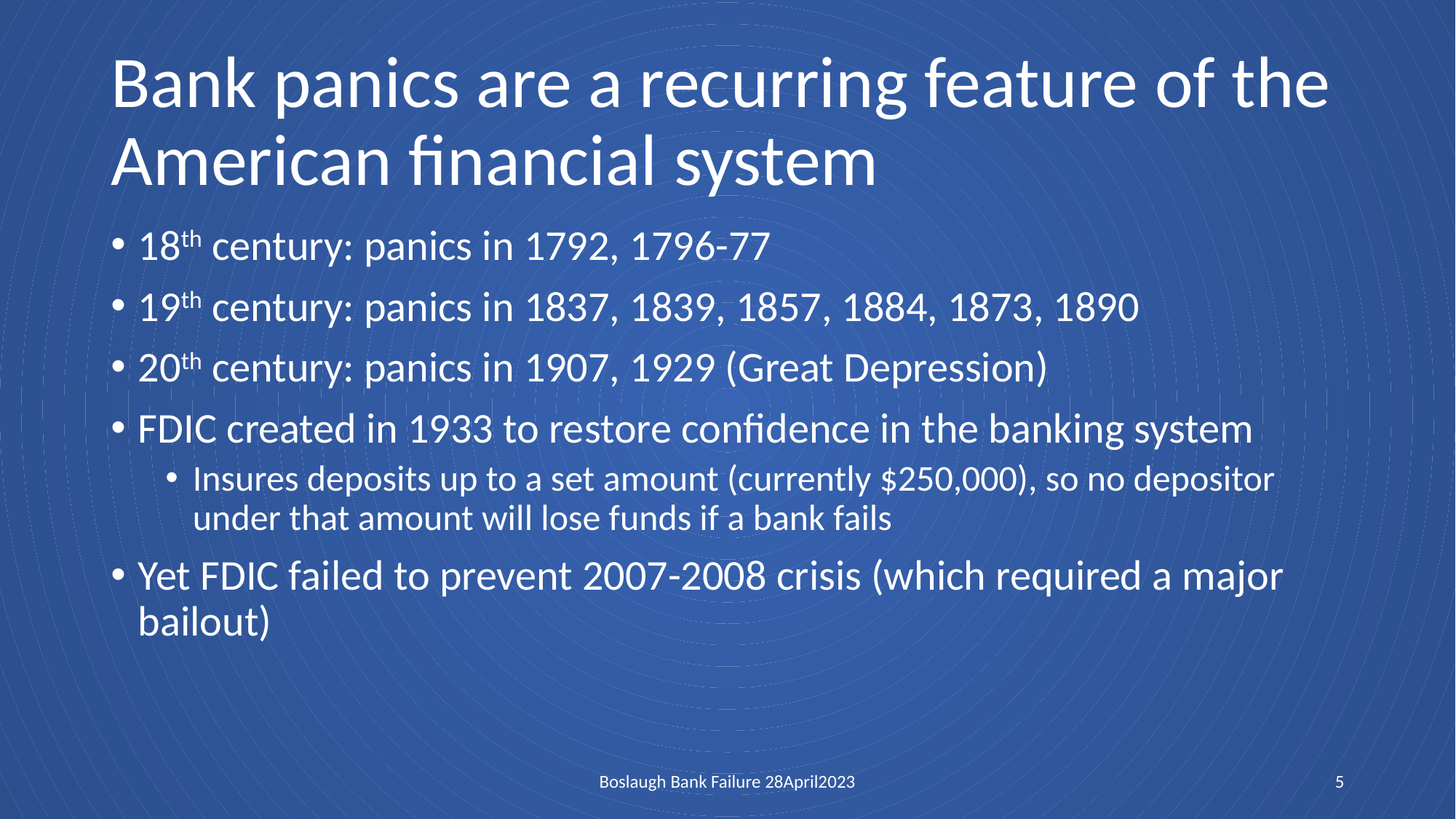

# Bank panics are a recurring feature of the American financial system
18th century: panics in 1792, 1796-77
19th century: panics in 1837, 1839, 1857, 1884, 1873, 1890
20th century: panics in 1907, 1929 (Great Depression)
FDIC created in 1933 to restore confidence in the banking system
Insures deposits up to a set amount (currently $250,000), so no depositor under that amount will lose funds if a bank fails
Yet FDIC failed to prevent 2007-2008 crisis (which required a major bailout)

Boslaugh Bank Failure 28April2023
5